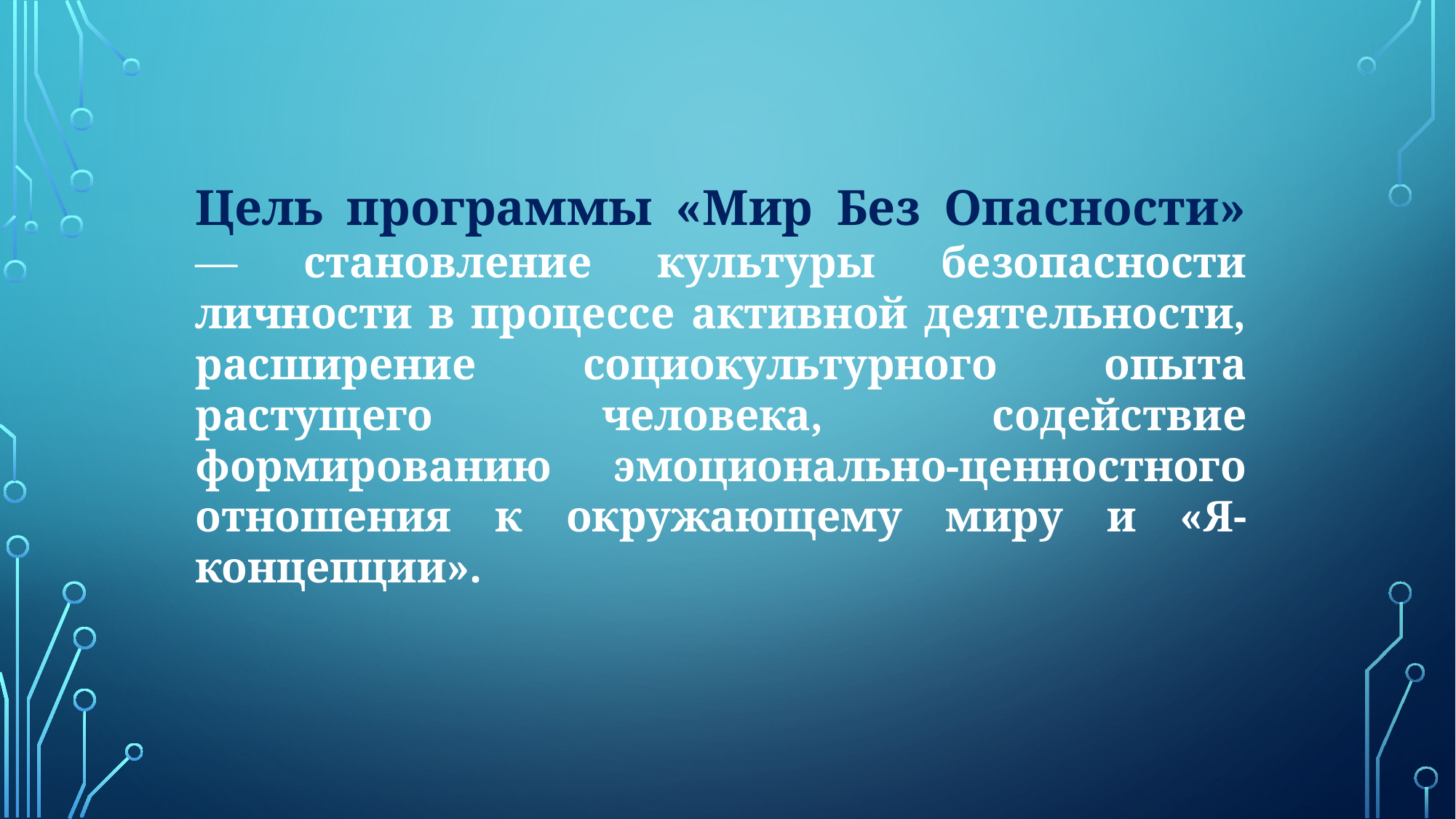

Цель программы «Мир Без Опасности» — становление культуры безопасности личности в процессе активной деятельности, расширение социокультурного опыта растущего человека, содействие формированию эмоционально-ценностного отношения к окружающему миру и «Я-концепции».